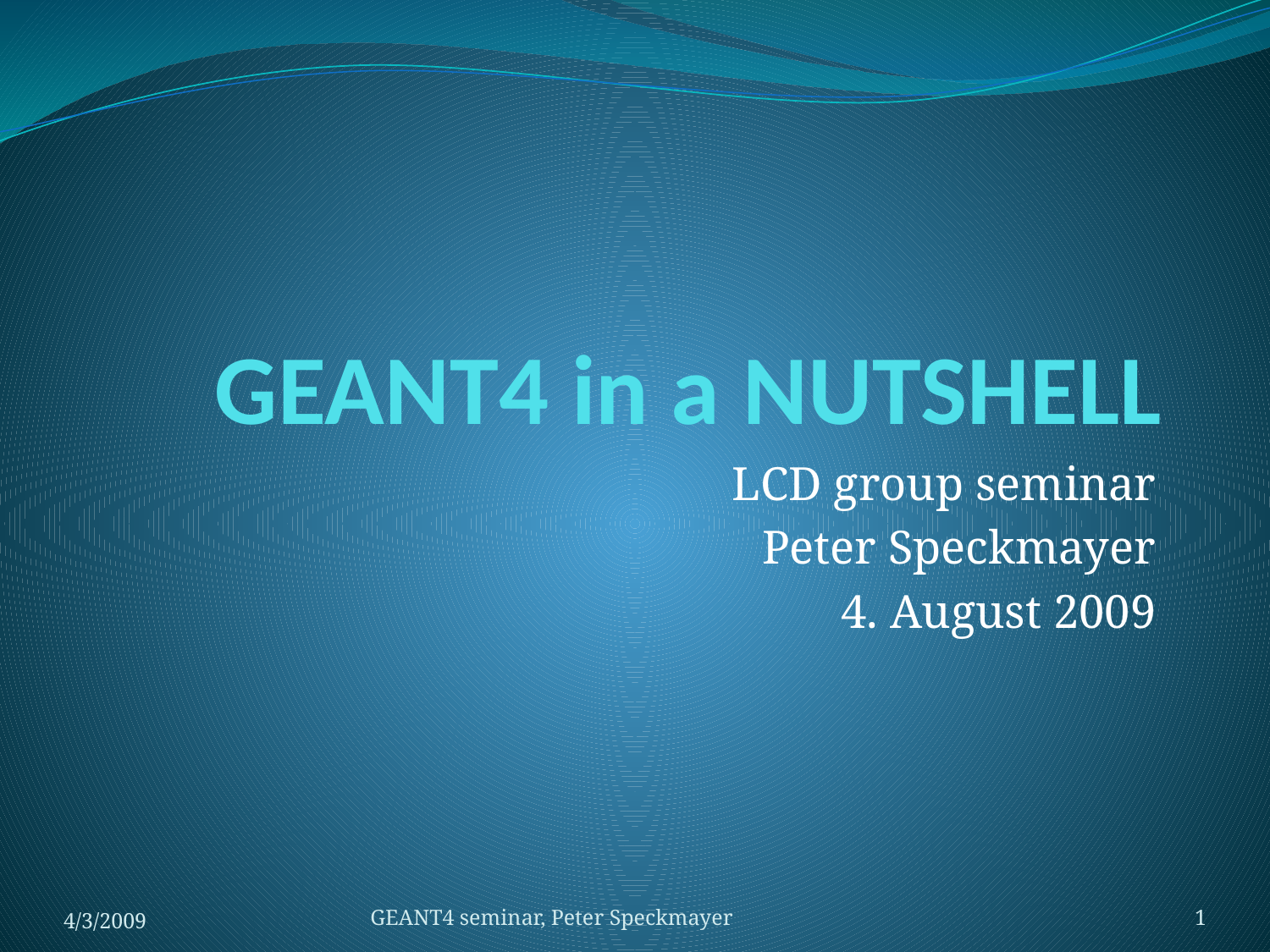

# Geant4 in a Nutshell
LCD group seminar
Peter Speckmayer
4. August 2009
4/3/2009
GEANT4 seminar, Peter Speckmayer
1